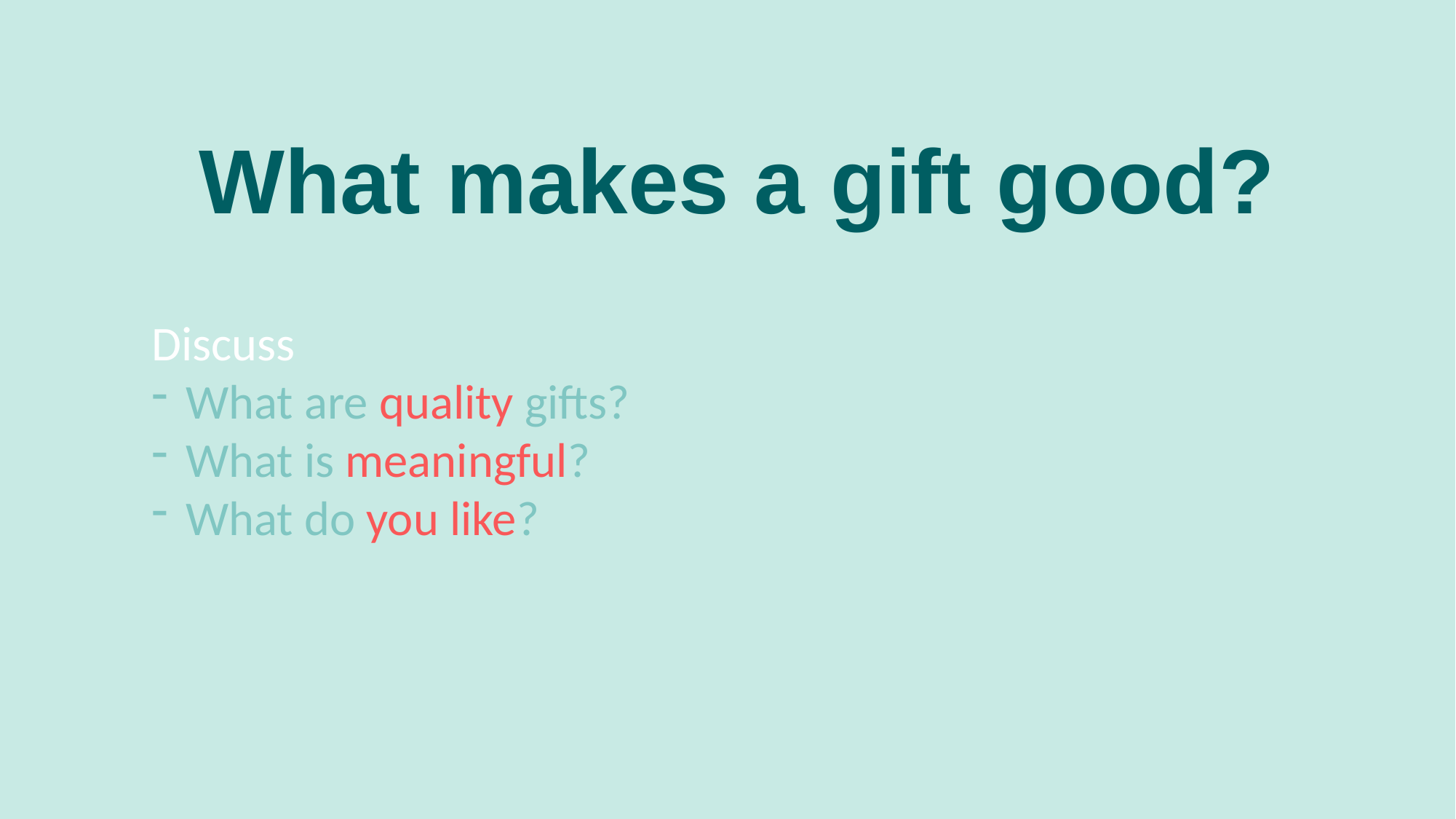

What makes a gift good?
Discuss
What are quality gifts?
What is meaningful?
What do you like?